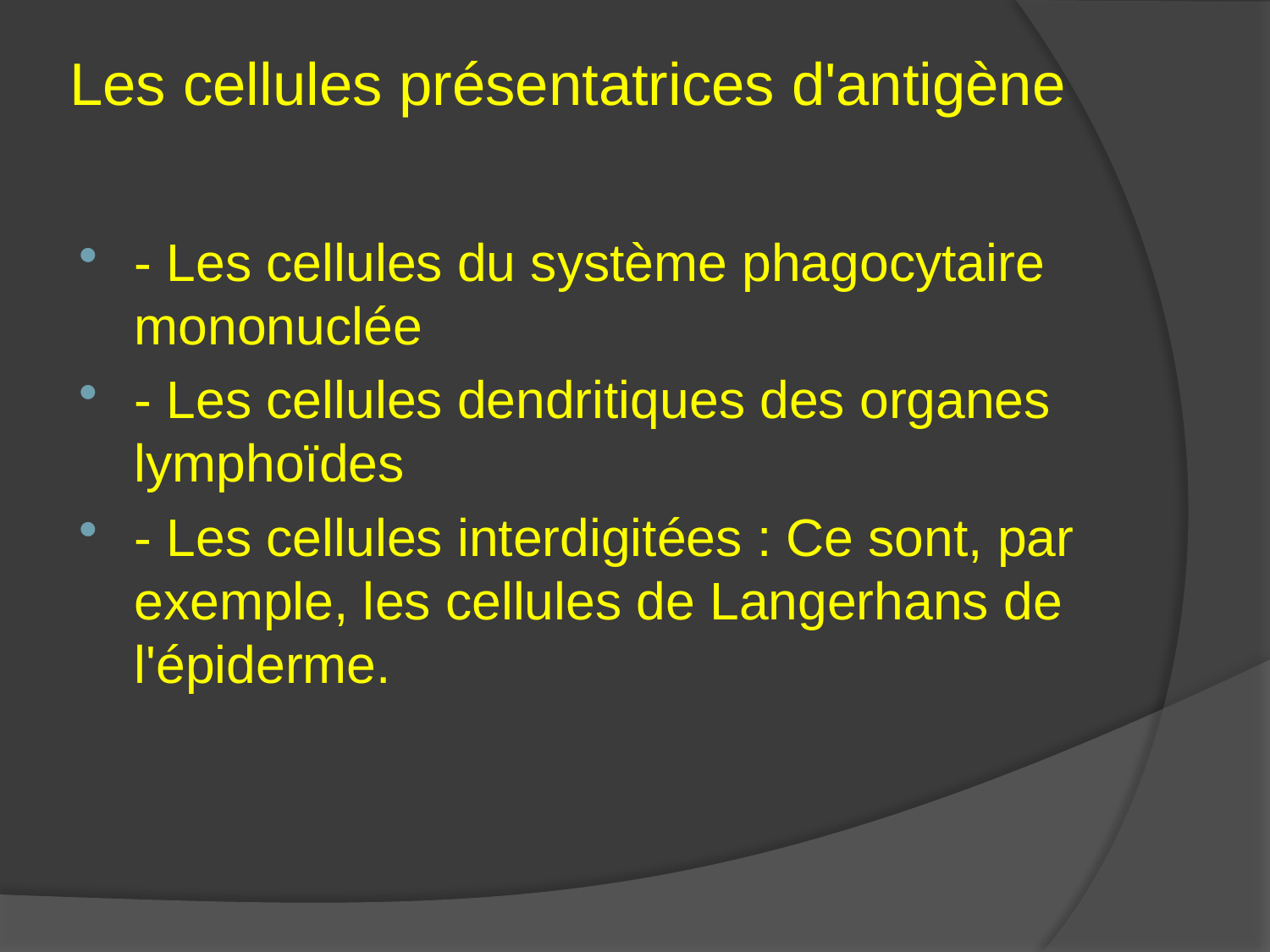

# Les cellules présentatrices d'antigène
- Les cellules du système phagocytaire mononuclée
- Les cellules dendritiques des organes lymphoïdes
- Les cellules interdigitées : Ce sont, par exemple, les cellules de Langerhans de l'épiderme.